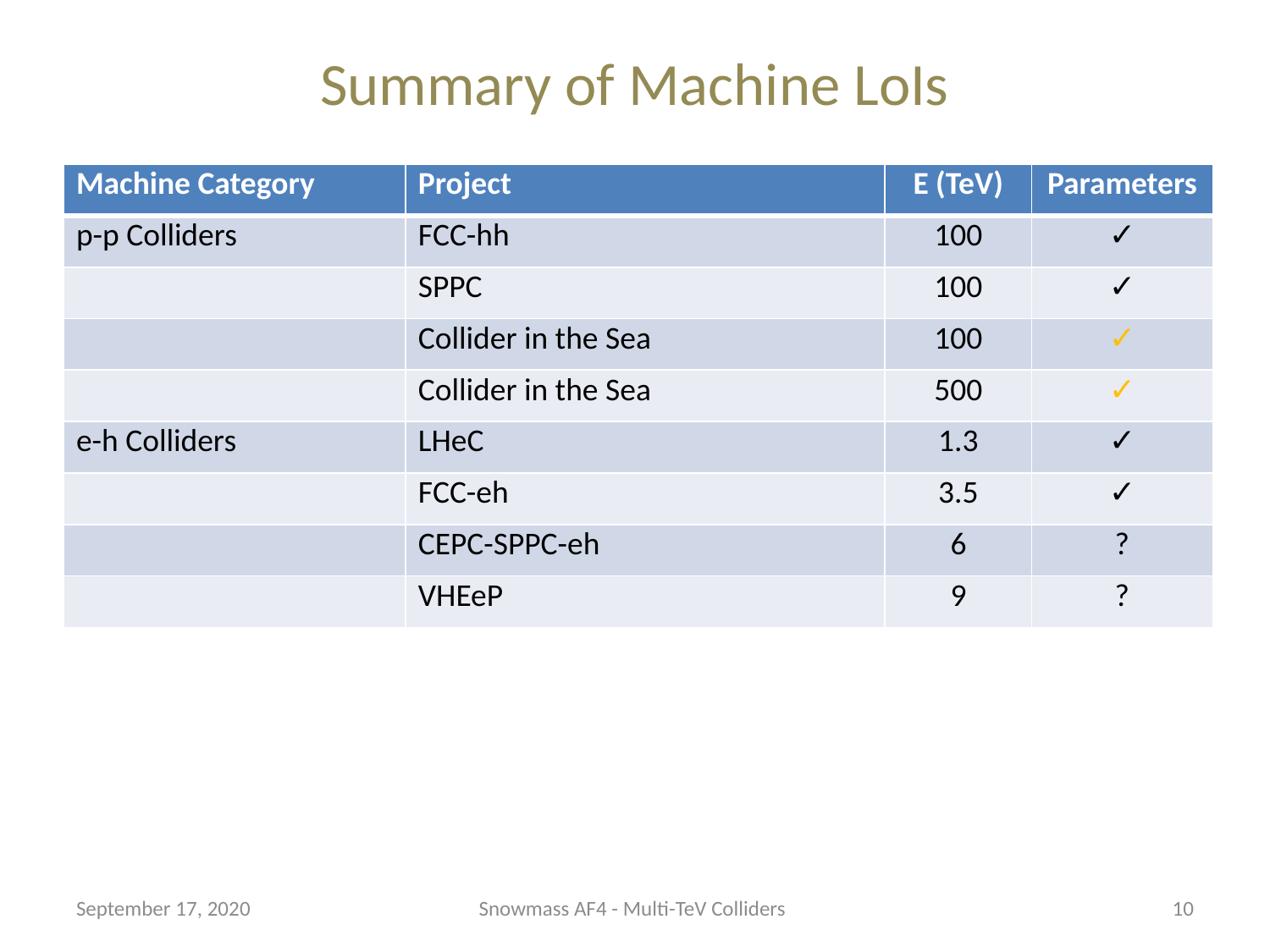

# Summary of Machine LoIs
| Machine Category | Project | E (TeV) | Parameters |
| --- | --- | --- | --- |
| p-p Colliders | FCC-hh | 100 | ✓ |
|  | SPPC | 100 | ✓ |
|  | Collider in the Sea | 100 | ✓ |
|  | Collider in the Sea | 500 | ✓ |
| e-h Colliders | LHeC | 1.3 | ✓ |
|  | FCC-eh | 3.5 | ✓ |
|  | CEPC-SPPC-eh | 6 | ? |
|  | VHEeP | 9 | ? |
September 17, 2020
Snowmass AF4 - Multi-TeV Colliders
10